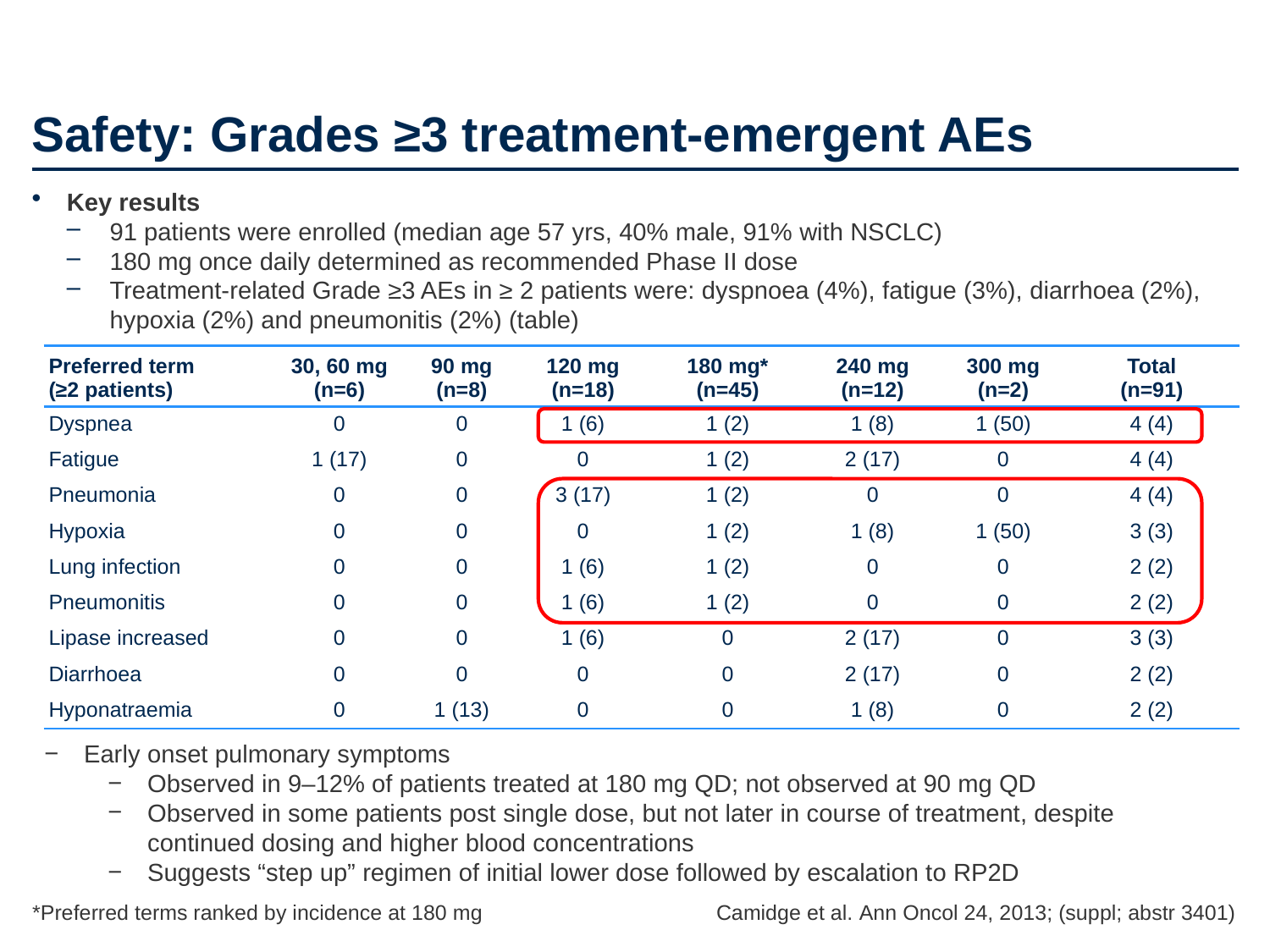

# Safety: Grades ≥3 treatment-emergent AEs
Key results
91 patients were enrolled (median age 57 yrs, 40% male, 91% with NSCLC)
180 mg once daily determined as recommended Phase II dose
Treatment-related Grade ≥3 AEs in ≥ 2 patients were: dyspnoea (4%), fatigue (3%), diarrhoea (2%), hypoxia (2%) and pneumonitis (2%) (table)
| Preferred term (≥2 patients) | 30, 60 mg (n=6) | 90 mg (n=8) | 120 mg (n=18) | 180 mg\* (n=45) | 240 mg (n=12) | 300 mg (n=2) | Total (n=91) |
| --- | --- | --- | --- | --- | --- | --- | --- |
| Dyspnea | 0 | 0 | 1 (6) | 1 (2) | 1 (8) | 1 (50) | 4 (4) |
| Fatigue | 1 (17) | 0 | 0 | 1 (2) | 2 (17) | 0 | 4 (4) |
| Pneumonia | 0 | 0 | 3 (17) | 1 (2) | 0 | 0 | 4 (4) |
| Hypoxia | 0 | 0 | 0 | 1 (2) | 1 (8) | 1 (50) | 3 (3) |
| Lung infection | 0 | 0 | 1 (6) | 1 (2) | 0 | 0 | 2 (2) |
| Pneumonitis | 0 | 0 | 1 (6) | 1 (2) | 0 | 0 | 2 (2) |
| Lipase increased | 0 | 0 | 1 (6) | 0 | 2 (17) | 0 | 3 (3) |
| Diarrhoea | 0 | 0 | 0 | 0 | 2 (17) | 0 | 2 (2) |
| Hyponatraemia | 0 | 1 (13) | 0 | 0 | 1 (8) | 0 | 2 (2) |

Early onset pulmonary symptoms
Observed in 9–12% of patients treated at 180 mg QD; not observed at 90 mg QD
Observed in some patients post single dose, but not later in course of treatment, despite continued dosing and higher blood concentrations
Suggests “step up” regimen of initial lower dose followed by escalation to RP2D
*Preferred terms ranked by incidence at 180 mg
Camidge et al. Ann Oncol 24, 2013; (suppl; abstr 3401)